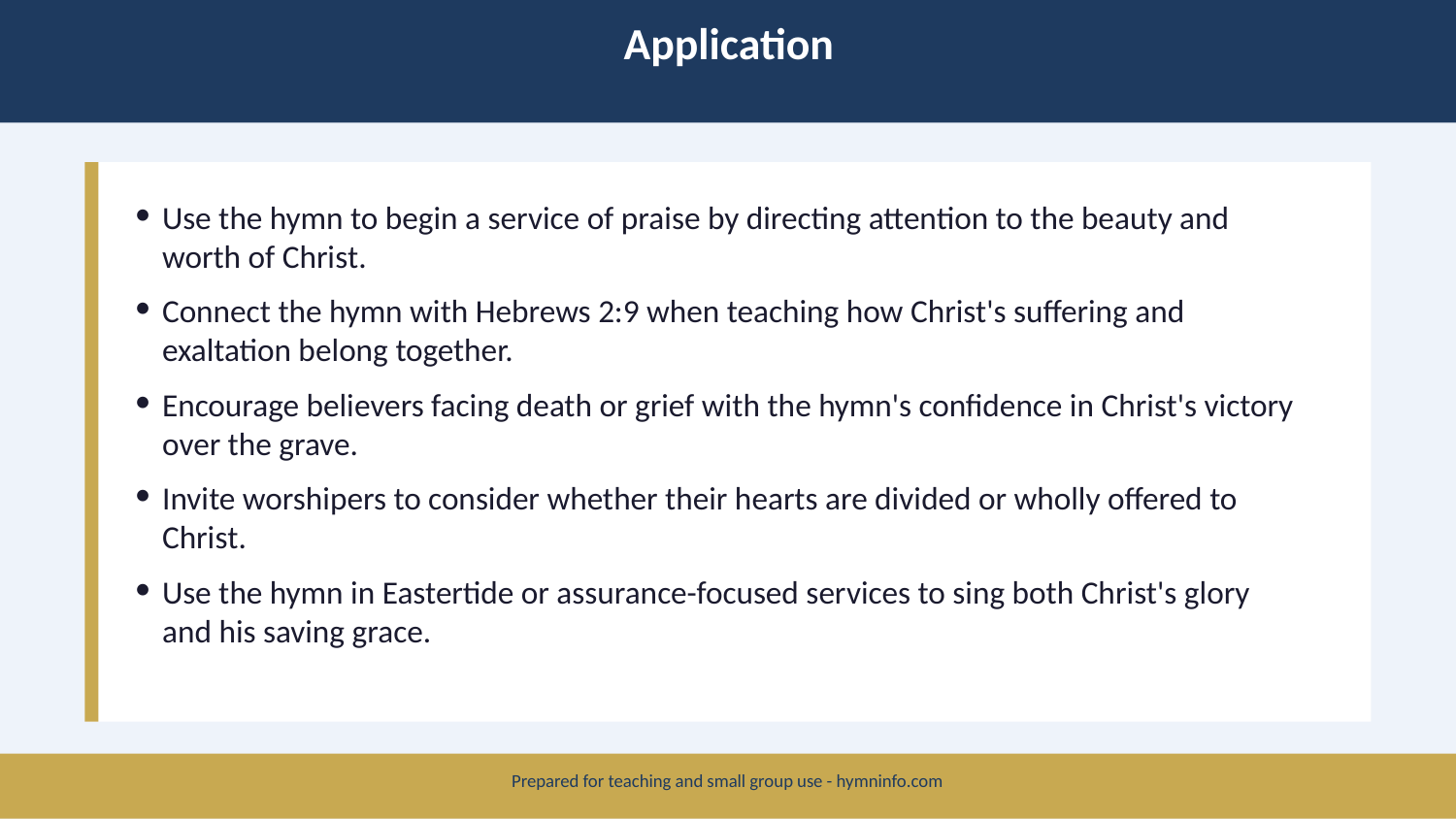

Application

Use the hymn to begin a service of praise by directing attention to the beauty and worth of Christ.
Connect the hymn with Hebrews 2:9 when teaching how Christ's suffering and exaltation belong together.
Encourage believers facing death or grief with the hymn's confidence in Christ's victory over the grave.
Invite worshipers to consider whether their hearts are divided or wholly offered to Christ.
Use the hymn in Eastertide or assurance-focused services to sing both Christ's glory and his saving grace.

Prepared for teaching and small group use - hymninfo.com